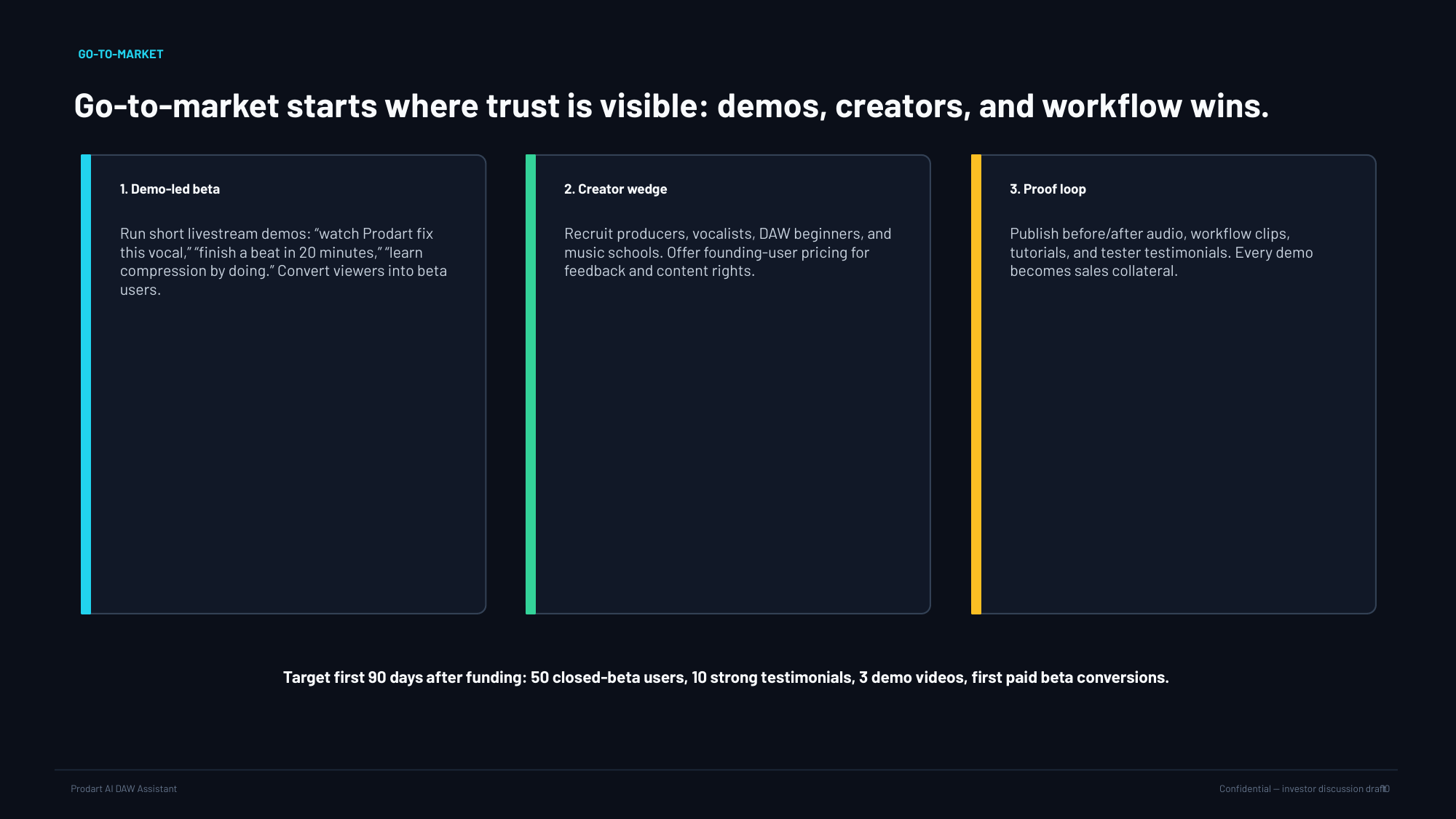

GO-TO-MARKET
Go-to-market starts where trust is visible: demos, creators, and workflow wins.

1. Demo-led beta
2. Creator wedge
3. Proof loop
Run short livestream demos: “watch Prodart fix this vocal,” “finish a beat in 20 minutes,” “learn compression by doing.” Convert viewers into beta users.
Recruit producers, vocalists, DAW beginners, and music schools. Offer founding-user pricing for feedback and content rights.
Publish before/after audio, workflow clips, tutorials, and tester testimonials. Every demo becomes sales collateral.
Target first 90 days after funding: 50 closed-beta users, 10 strong testimonials, 3 demo videos, first paid beta conversions.
10